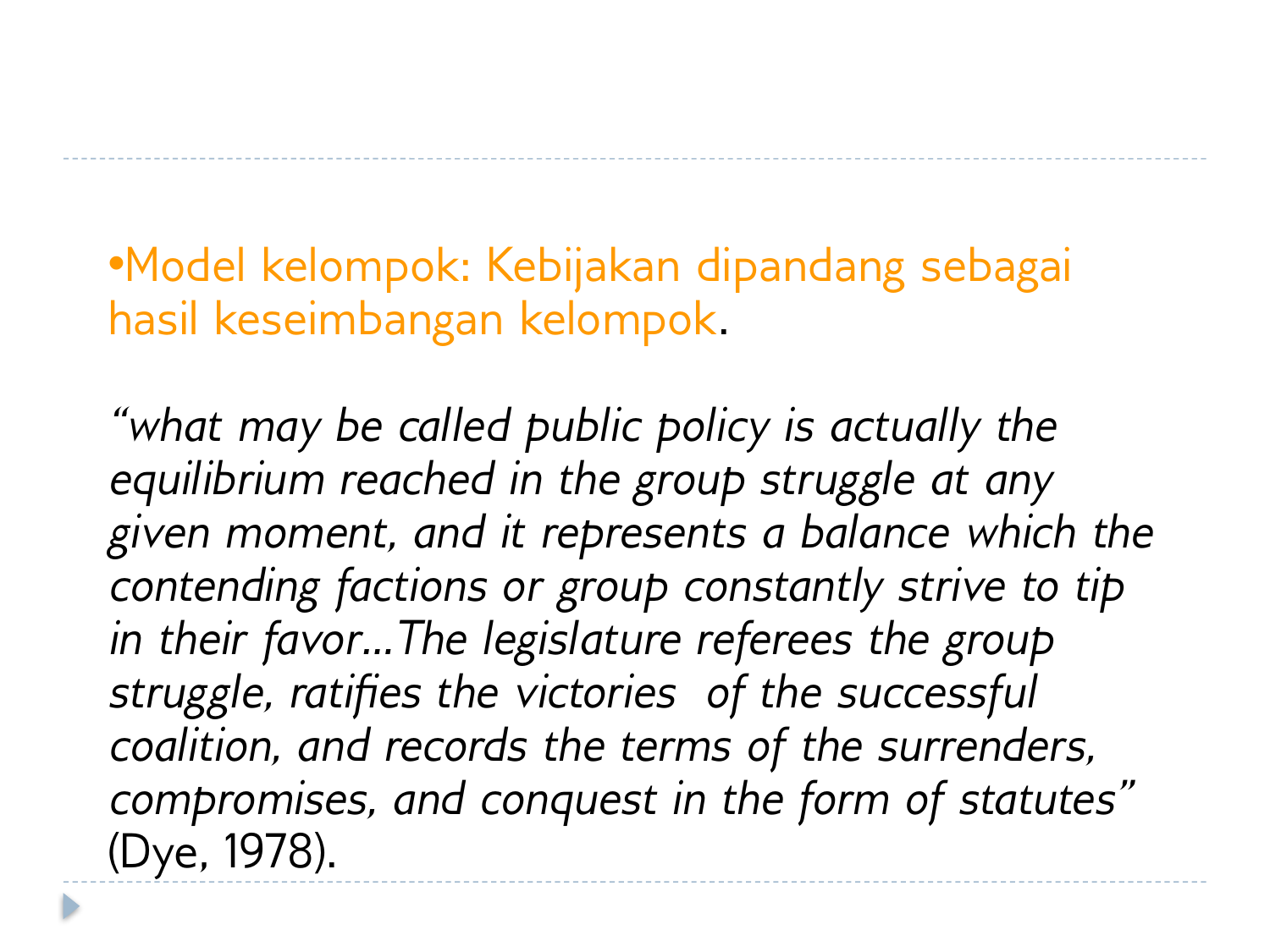

Model kelompok: Kebijakan dipandang sebagai hasil keseimbangan kelompok.

“what may be called public policy is actually the equilibrium reached in the group struggle at any given moment, and it represents a balance which the contending factions or group constantly strive to tip in their favor…The legislature referees the group struggle, ratifies the victories  of the successful coalition, and records the terms of the surrenders, compromises, and conquest in the form of statutes” (Dye, 1978).